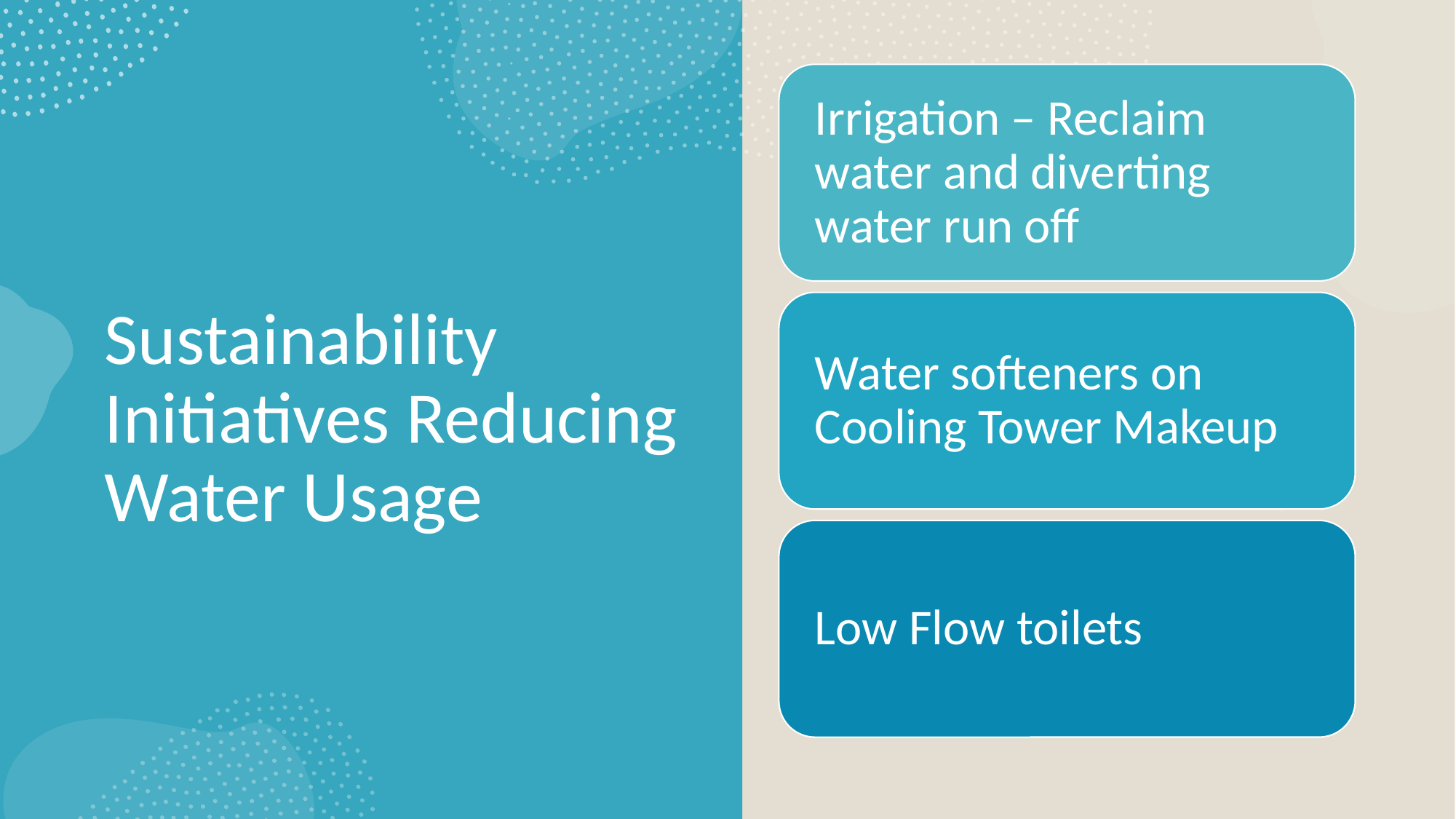

Irrigation – Reclaim water and diverting water run off
Water softeners on Cooling Tower Makeup
Low Flow toilets
# Sustainability Initiatives Reducing Water Usage